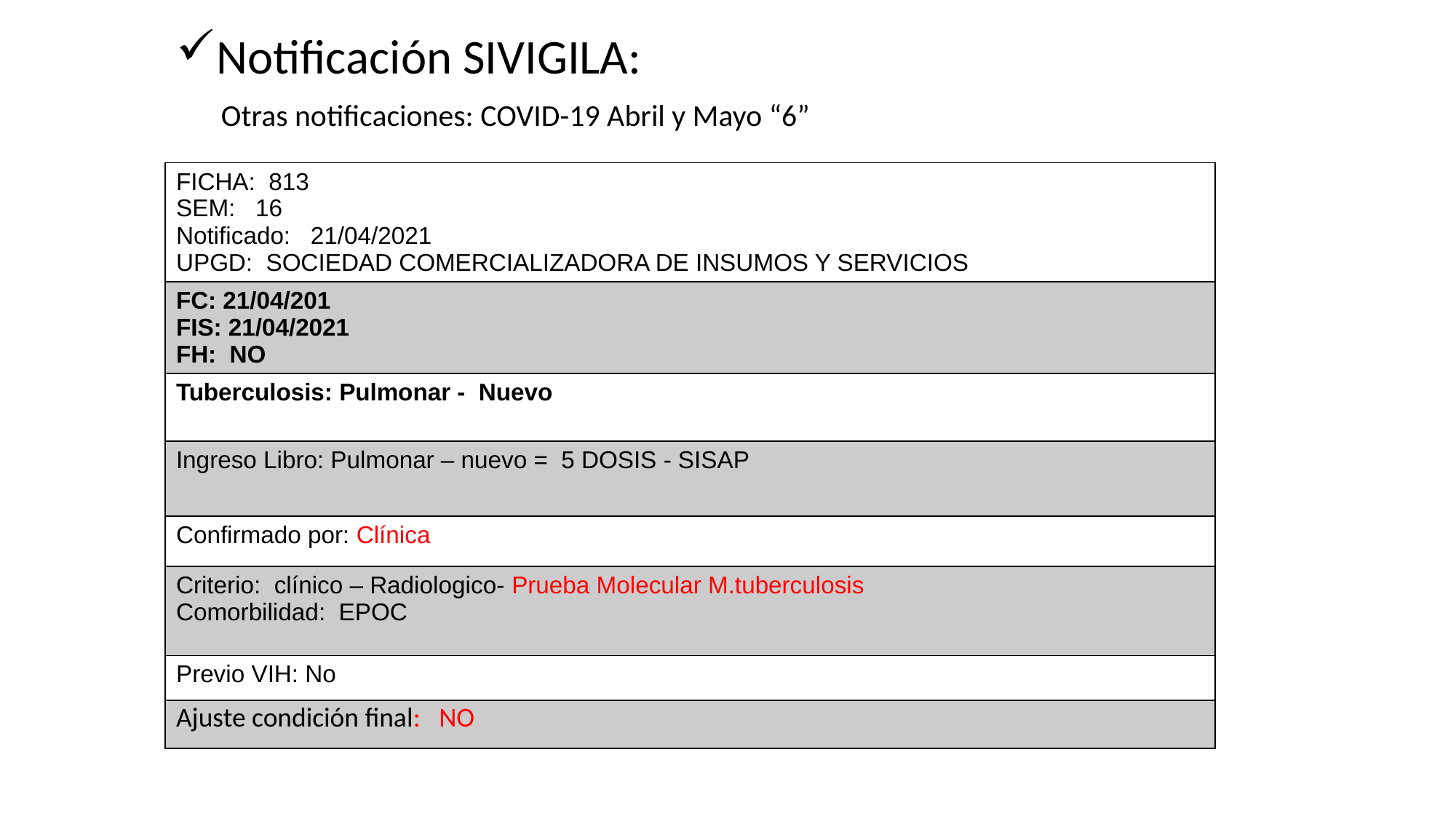

Notificación SIVIGILA:
 Otras notificaciones: COVID-19 Abril y Mayo “6”
| FICHA: 813 SEM: 16 Notificado: 21/04/2021 UPGD: SOCIEDAD COMERCIALIZADORA DE INSUMOS Y SERVICIOS |
| --- |
| FC: 21/04/201 FIS: 21/04/2021 FH: NO |
| Tuberculosis: Pulmonar - Nuevo |
| Ingreso Libro: Pulmonar – nuevo = 5 DOSIS - SISAP |
| Confirmado por: Clínica |
| Criterio: clínico – Radiologico- Prueba Molecular M.tuberculosis Comorbilidad: EPOC |
| Previo VIH: No |
| Ajuste condición final: NO |